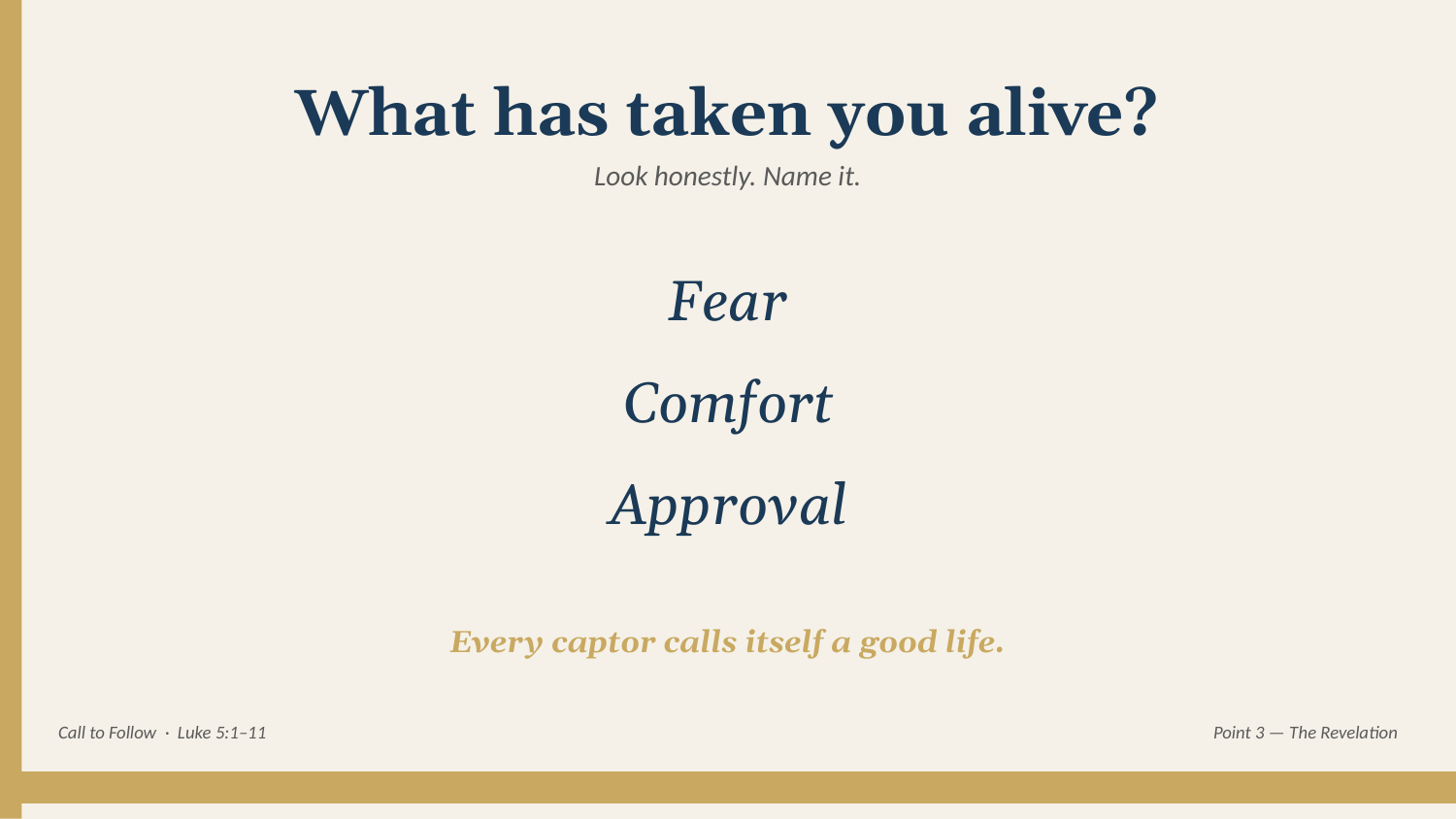

What has taken you alive?
Look honestly. Name it.
Fear
Comfort
Approval
Every captor calls itself a good life.
Call to Follow  ·  Luke 5:1–11
Point 3 — The Revelation